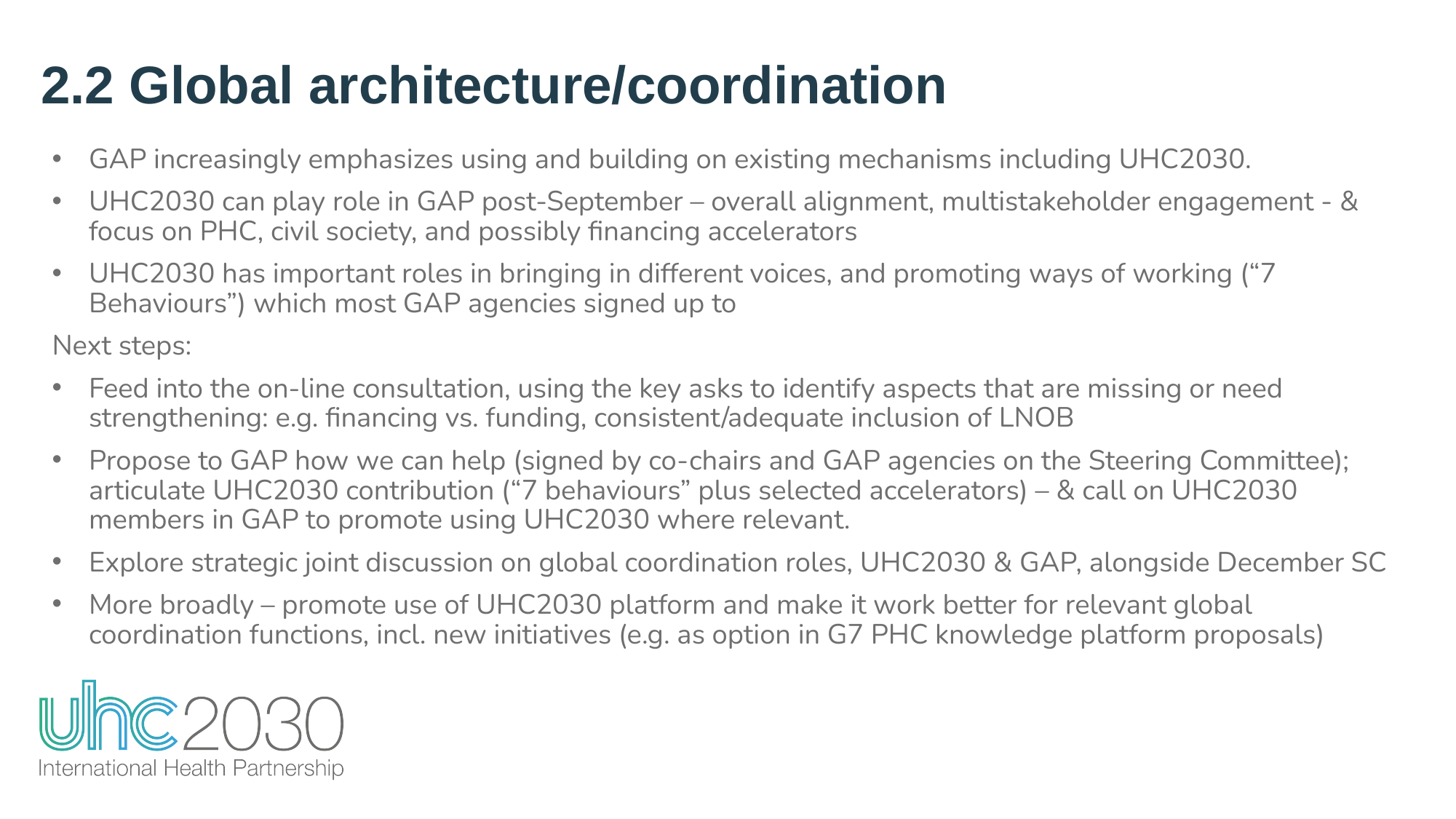

2.2 Global architecture/coordination
GAP increasingly emphasizes using and building on existing mechanisms including UHC2030.
UHC2030 can play role in GAP post-September – overall alignment, multistakeholder engagement - & focus on PHC, civil society, and possibly financing accelerators
UHC2030 has important roles in bringing in different voices, and promoting ways of working (“7 Behaviours”) which most GAP agencies signed up to
Next steps:
Feed into the on-line consultation, using the key asks to identify aspects that are missing or need strengthening: e.g. financing vs. funding, consistent/adequate inclusion of LNOB
Propose to GAP how we can help (signed by co-chairs and GAP agencies on the Steering Committee); articulate UHC2030 contribution (“7 behaviours” plus selected accelerators) – & call on UHC2030 members in GAP to promote using UHC2030 where relevant.
Explore strategic joint discussion on global coordination roles, UHC2030 & GAP, alongside December SC
More broadly – promote use of UHC2030 platform and make it work better for relevant global coordination functions, incl. new initiatives (e.g. as option in G7 PHC knowledge platform proposals)